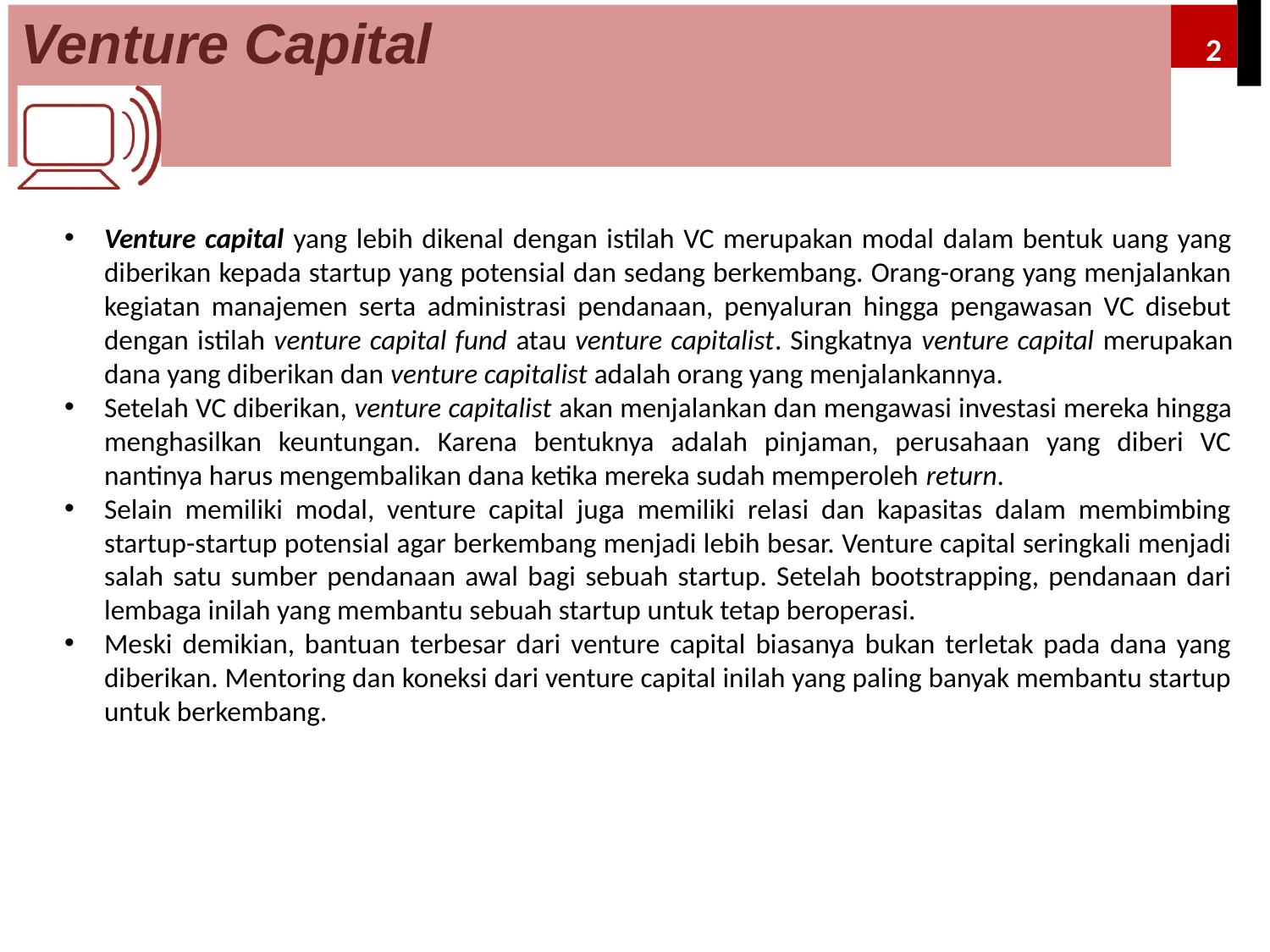

# Venture Capital
2

Venture capital yang lebih dikenal dengan istilah VC merupakan modal dalam bentuk uang yang diberikan kepada startup yang potensial dan sedang berkembang. Orang-orang yang menjalankan kegiatan manajemen serta administrasi pendanaan, penyaluran hingga pengawasan VC disebut dengan istilah venture capital fund atau venture capitalist. Singkatnya venture capital merupakan dana yang diberikan dan venture capitalist adalah orang yang menjalankannya.
Setelah VC diberikan, venture capitalist akan menjalankan dan mengawasi investasi mereka hingga menghasilkan keuntungan. Karena bentuknya adalah pinjaman, perusahaan yang diberi VC nantinya harus mengembalikan dana ketika mereka sudah memperoleh return.
Selain memiliki modal, venture capital juga memiliki relasi dan kapasitas dalam membimbing startup-startup potensial agar berkembang menjadi lebih besar. Venture capital seringkali menjadi salah satu sumber pendanaan awal bagi sebuah startup. Setelah bootstrapping, pendanaan dari lembaga inilah yang membantu sebuah startup untuk tetap beroperasi.
Meski demikian, bantuan terbesar dari venture capital biasanya bukan terletak pada dana yang diberikan. Mentoring dan koneksi dari venture capital inilah yang paling banyak membantu startup untuk berkembang.